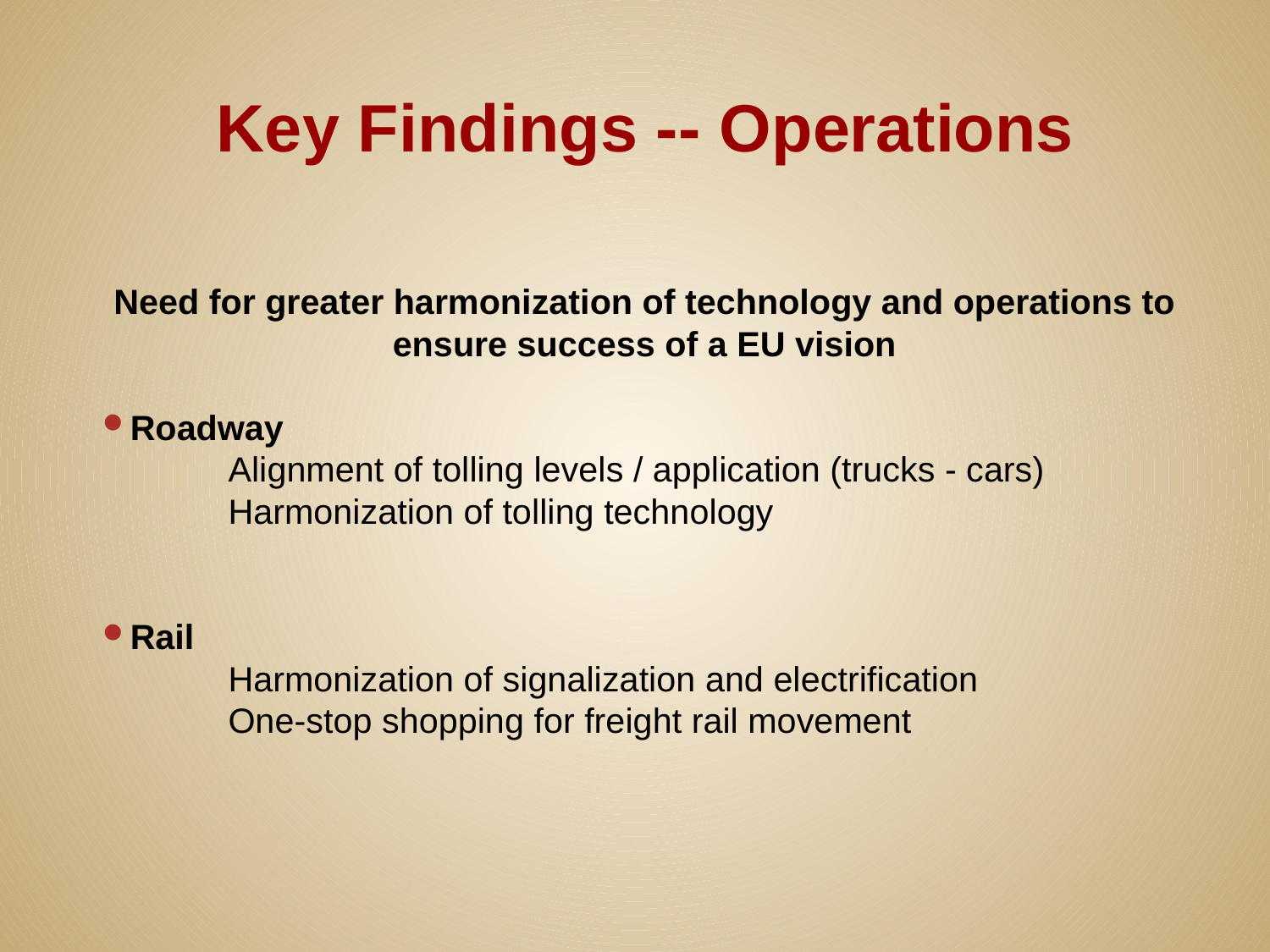

# Key Findings -- Operations
Need for greater harmonization of technology and operations to ensure success of a EU vision

Roadway
 	Alignment of tolling levels / application (trucks - cars)
	Harmonization of tolling technology

Rail
	Harmonization of signalization and electrification
	One-stop shopping for freight rail movement